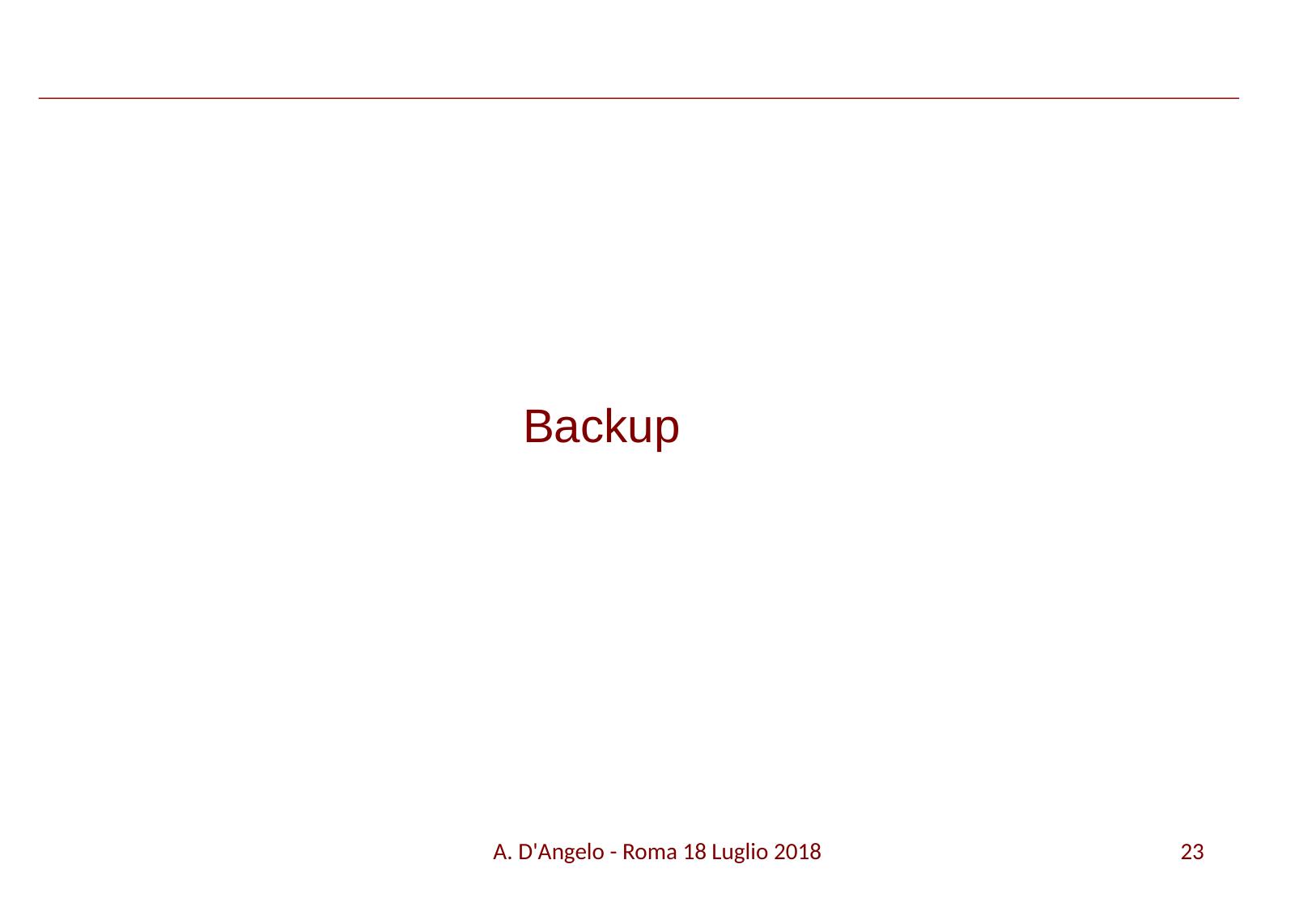

Backup
A. D'Angelo - Roma 18 Luglio 2018
23